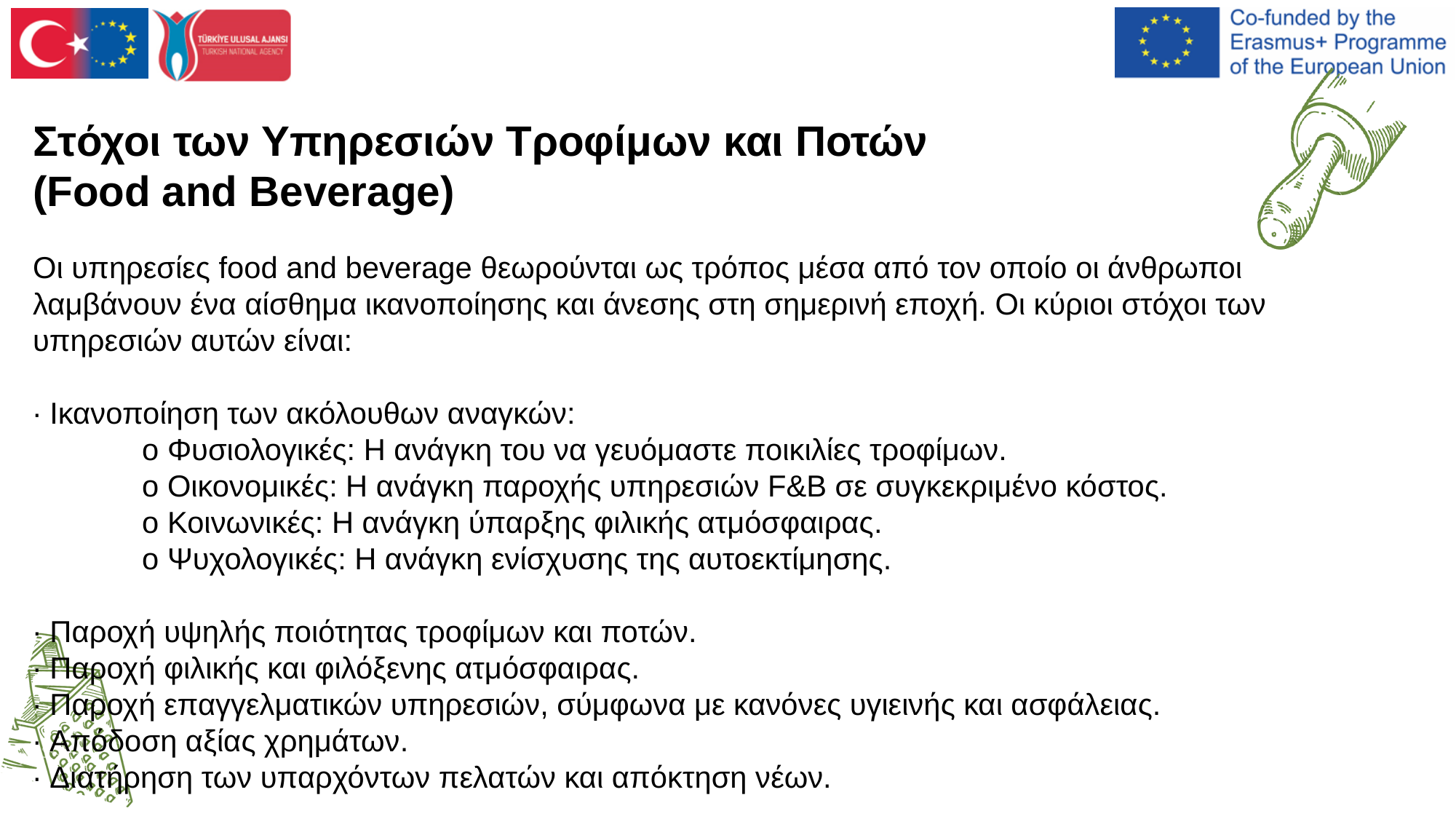

Στόχοι των Υπηρεσιών Τροφίμων και Ποτών
(Food and Beverage)

Οι υπηρεσίες food and beverage θεωρούνται ως τρόπος μέσα από τον οποίο οι άνθρωποι λαμβάνουν ένα αίσθημα ικανοποίησης και άνεσης στη σημερινή εποχή. Οι κύριοι στόχοι των υπηρεσιών αυτών είναι:

∙ Ικανοποίηση των ακόλουθων αναγκών:
	o Φυσιολογικές: Η ανάγκη του να γευόμαστε ποικιλίες τροφίμων.
	o Οικονομικές: Η ανάγκη παροχής υπηρεσιών F&B σε συγκεκριμένο κόστος.
	o Κοινωνικές: Η ανάγκη ύπαρξης φιλικής ατμόσφαιρας.
	o Ψυχολογικές: Η ανάγκη ενίσχυσης της αυτοεκτίμησης.

∙ Παροχή υψηλής ποιότητας τροφίμων και ποτών.
∙ Παροχή φιλικής και φιλόξενης ατμόσφαιρας.
∙ Παροχή επαγγελματικών υπηρεσιών, σύμφωνα με κανόνες υγιεινής και ασφάλειας.
∙ Απόδοση αξίας χρημάτων.
∙ Διατήρηση των υπαρχόντων πελατών και απόκτηση νέων.